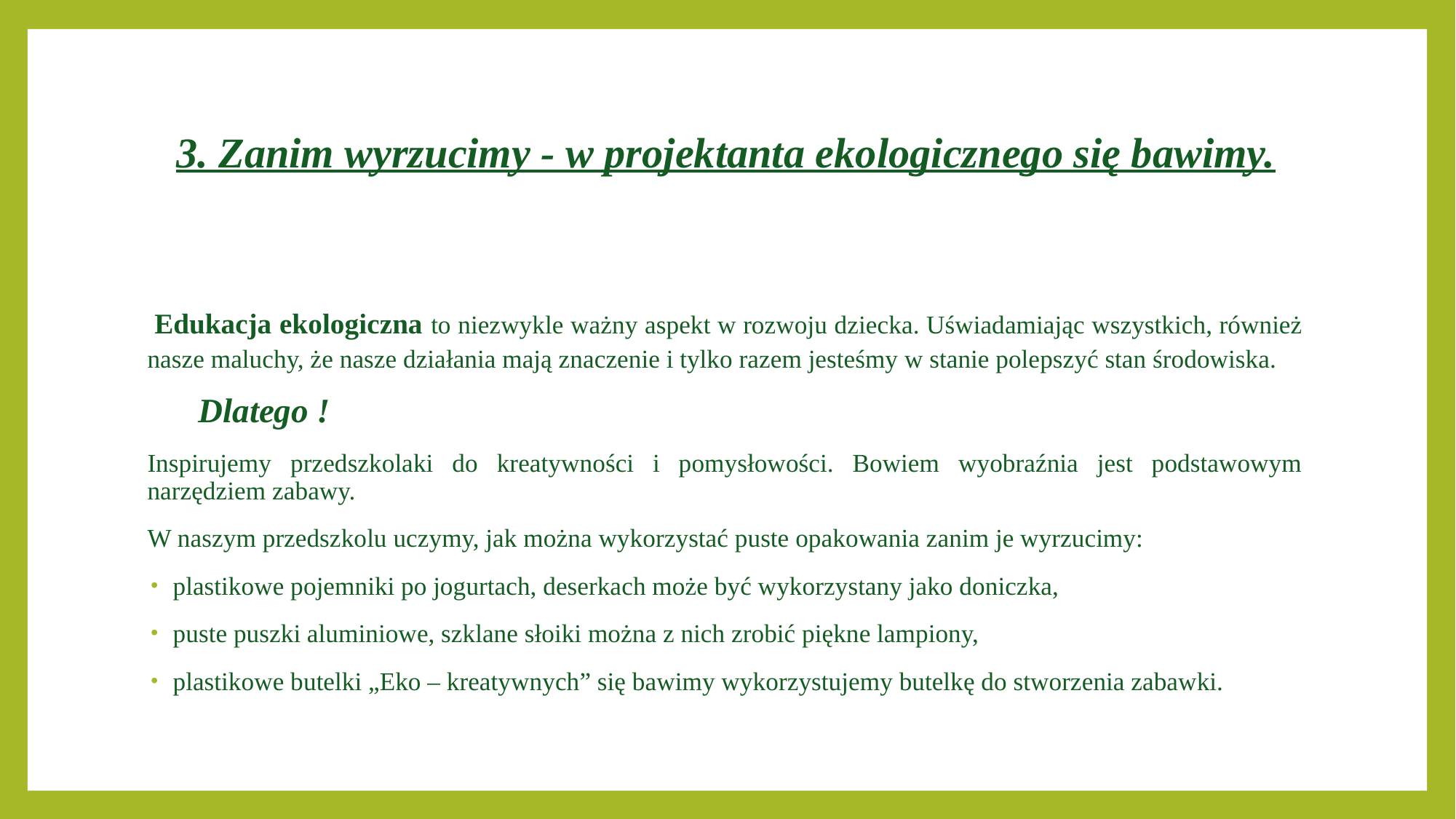

# 3. Zanim wyrzucimy - w projektanta ekologicznego się bawimy.

 Edukacja ekologiczna to niezwykle ważny aspekt w rozwoju dziecka. Uświadamiając wszystkich, również nasze maluchy, że nasze działania mają znaczenie i tylko razem jesteśmy w stanie polepszyć stan środowiska.
      Dlatego !
Inspirujemy przedszkolaki do kreatywności i pomysłowości. Bowiem wyobraźnia jest podstawowym narzędziem zabawy.
W naszym przedszkolu uczymy, jak można wykorzystać puste opakowania zanim je wyrzucimy:
plastikowe pojemniki po jogurtach, deserkach może być wykorzystany jako doniczka,
puste puszki aluminiowe, szklane słoiki można z nich zrobić piękne lampiony,
plastikowe butelki „Eko – kreatywnych” się bawimy wykorzystujemy butelkę do stworzenia zabawki.